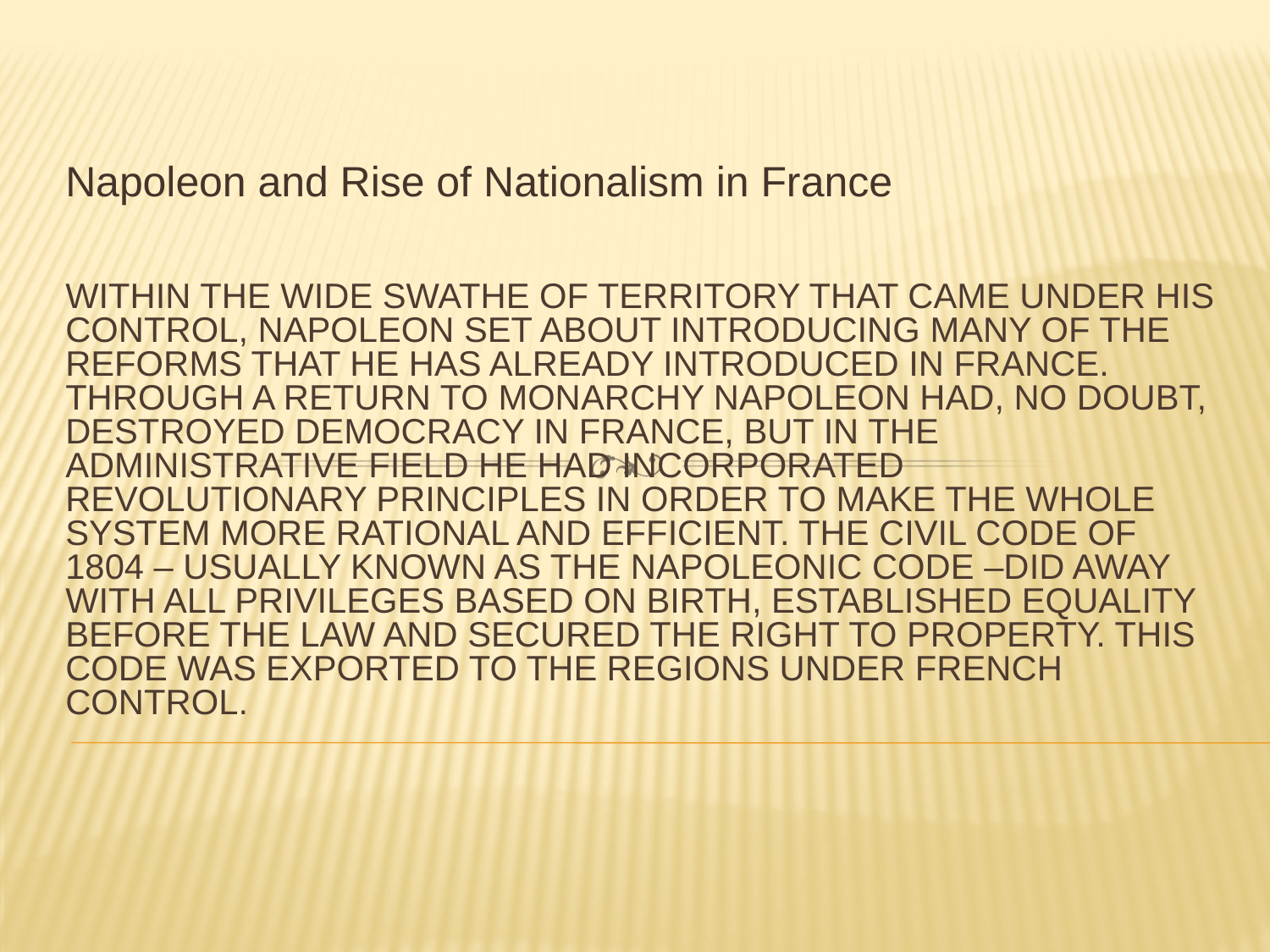

Napoleon and Rise of Nationalism in France
# Within the wide swathe of territory that came under his control, Napoleon set about introducing many of the reforms that he has already introduced in France. Through a return to monarchy Napoleon had, no doubt, destroyed democracy in France, but in the administrative field he had incorporated revolutionary principles in order to make the whole system more rational and efficient. The Civil Code of 1804 – usually known as the Napoleonic Code –did away with all privileges based on birth, established equality before the law and secured the right to property. This Code was exported to the regions under French control.